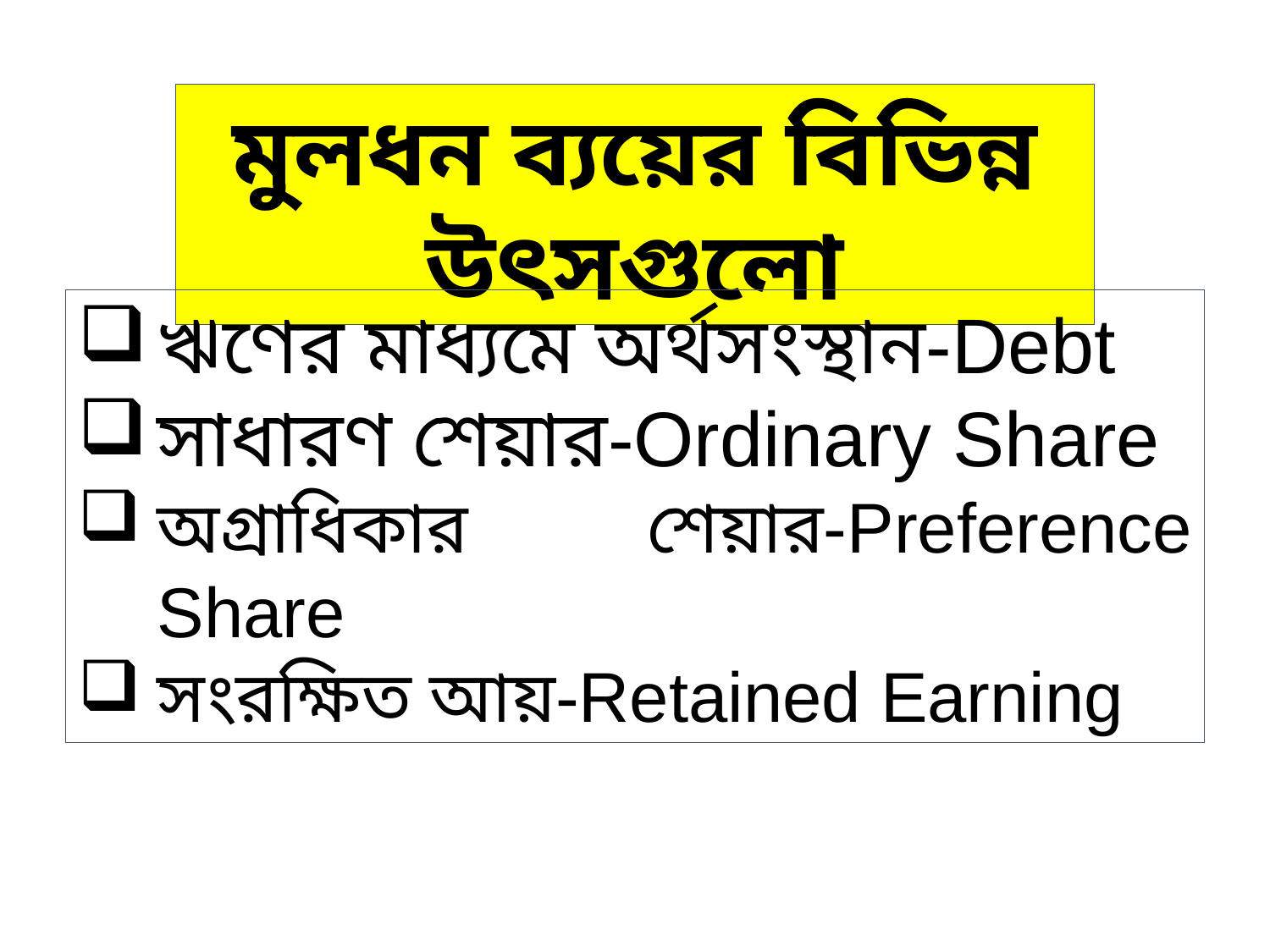

মুলধন ব্যয়ের বিভিন্ন উৎসগুলো
ঋণের মাধ্যমে অর্থসংস্থান-Debt
সাধারণ শেয়ার-Ordinary Share
অগ্রাধিকার শেয়ার-Preference Share
সংরক্ষিত আয়-Retained Earning